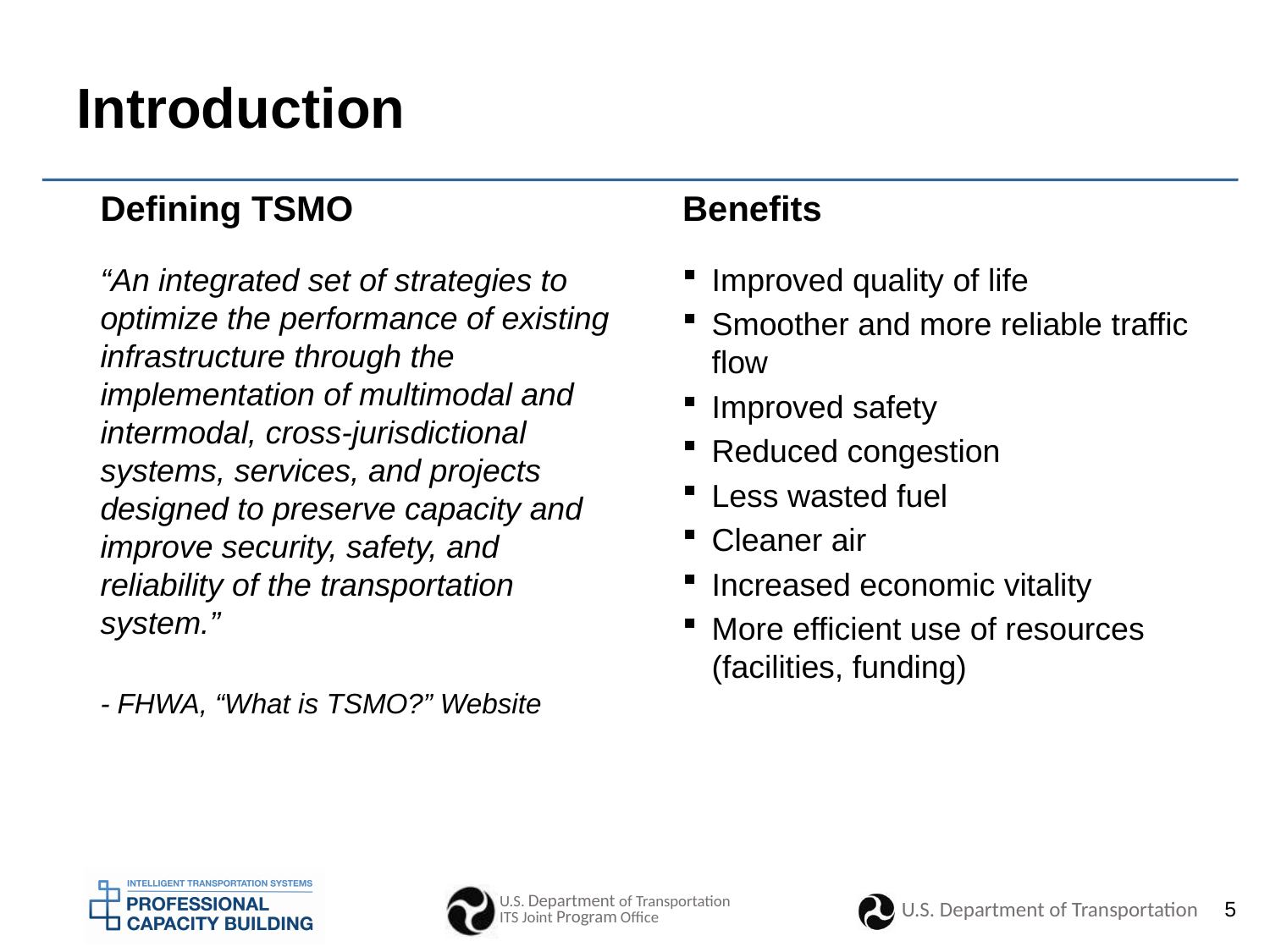

# Introduction
Defining TSMO

“An integrated set of strategies to optimize the performance of existing infrastructure through the implementation of multimodal and intermodal, cross-jurisdictional systems, services, and projects designed to preserve capacity and improve security, safety, and reliability of the transportation system.”

- FHWA, “What is TSMO?” Website

Benefits

Improved quality of life
Smoother and more reliable traffic flow
Improved safety
Reduced congestion
Less wasted fuel
Cleaner air
Increased economic vitality
More efficient use of resources (facilities, funding)